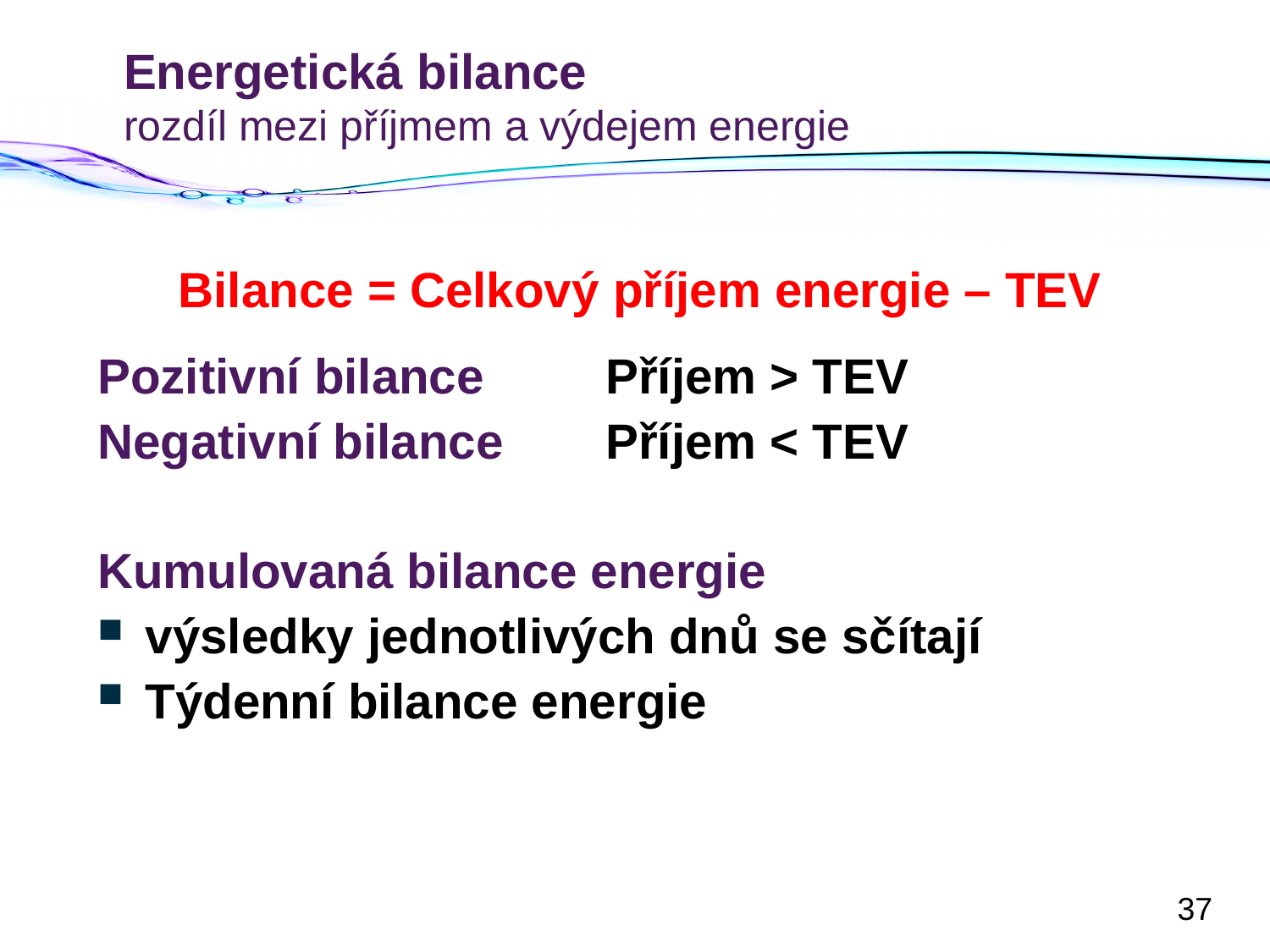

# Energetická bilance rozdíl mezi příjmem a výdejem energie
Bilance = Celkový příjem energie – TEV
Pozitivní bilance	Příjem > TEV
Negativní bilance	Příjem < TEV

Kumulovaná bilance energie
výsledky jednotlivých dnů se sčítají
Týdenní bilance energie
37